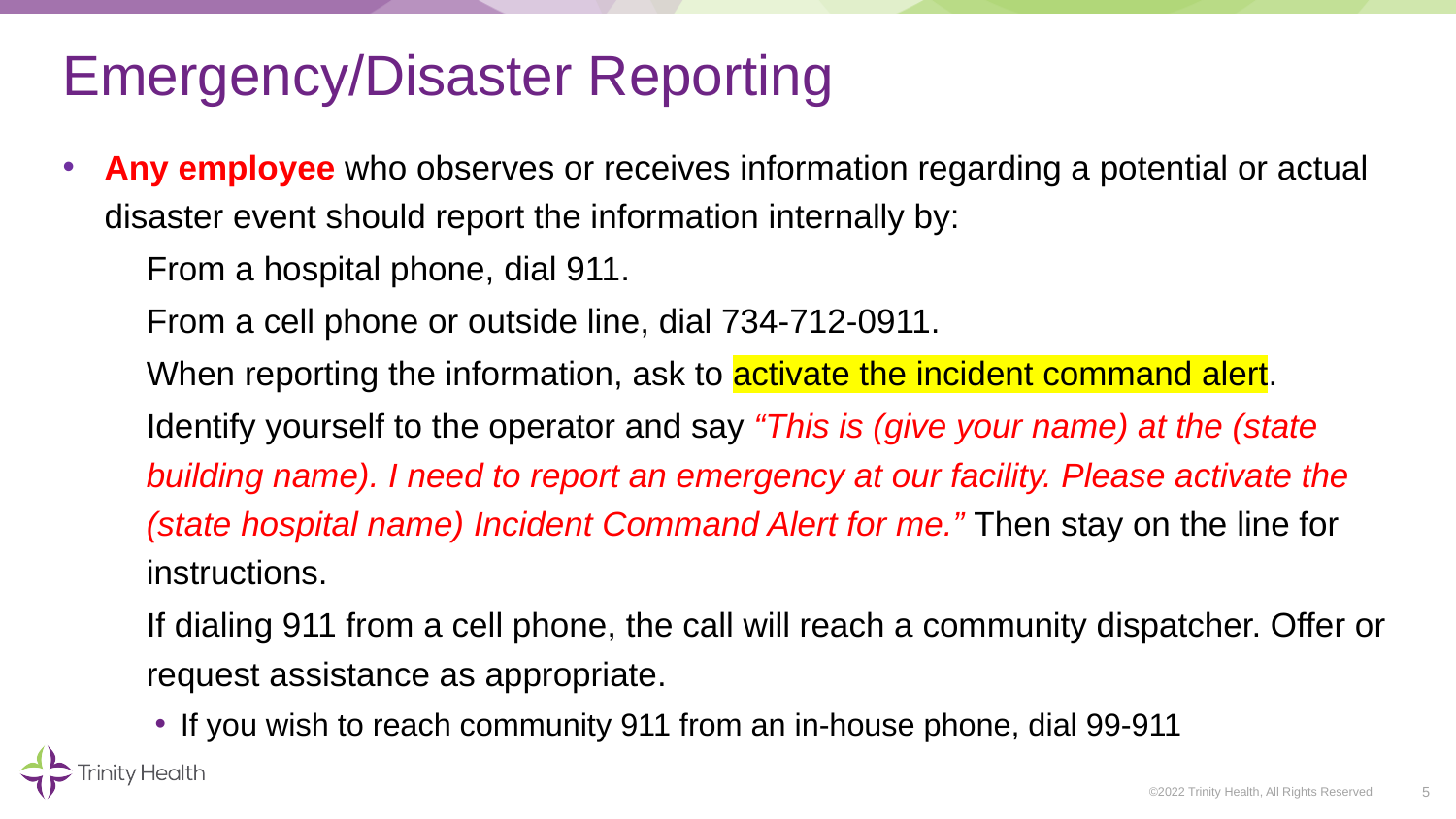

# Emergency/Disaster Reporting
Any employee who observes or receives information regarding a potential or actual disaster event should report the information internally by:
From a hospital phone, dial 911.
From a cell phone or outside line, dial 734-712-0911.
When reporting the information, ask to activate the incident command alert.
Identify yourself to the operator and say “This is (give your name) at the (state building name). I need to report an emergency at our facility. Please activate the (state hospital name) Incident Command Alert for me.” Then stay on the line for instructions.
If dialing 911 from a cell phone, the call will reach a community dispatcher. Offer or request assistance as appropriate.
If you wish to reach community 911 from an in-house phone, dial 99-911

5
©2022 Trinity Health, All Rights Reserved